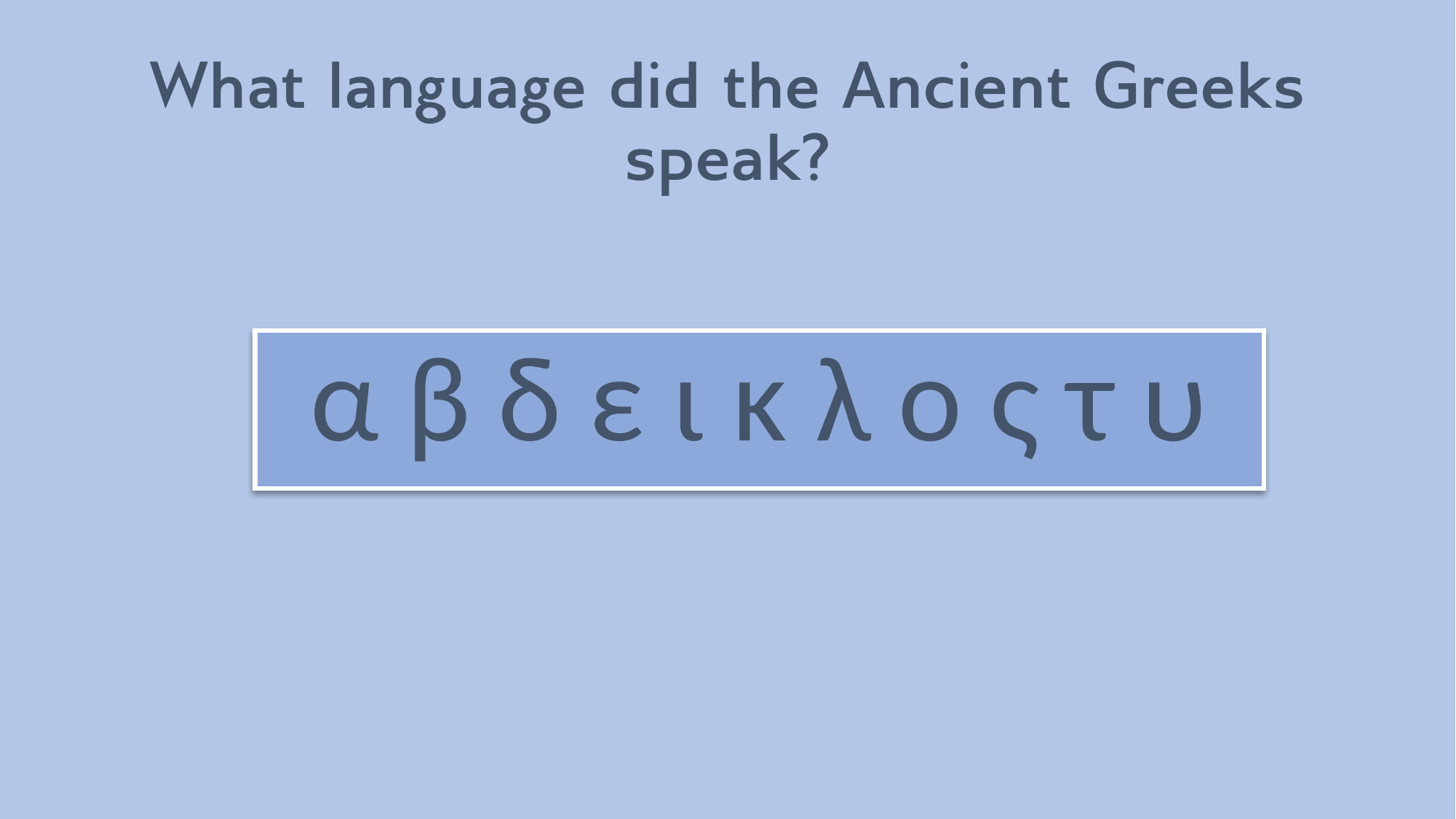

# What language did the Ancient Greeks speak?
α β δ ε ι κ λ ο ς τ υ